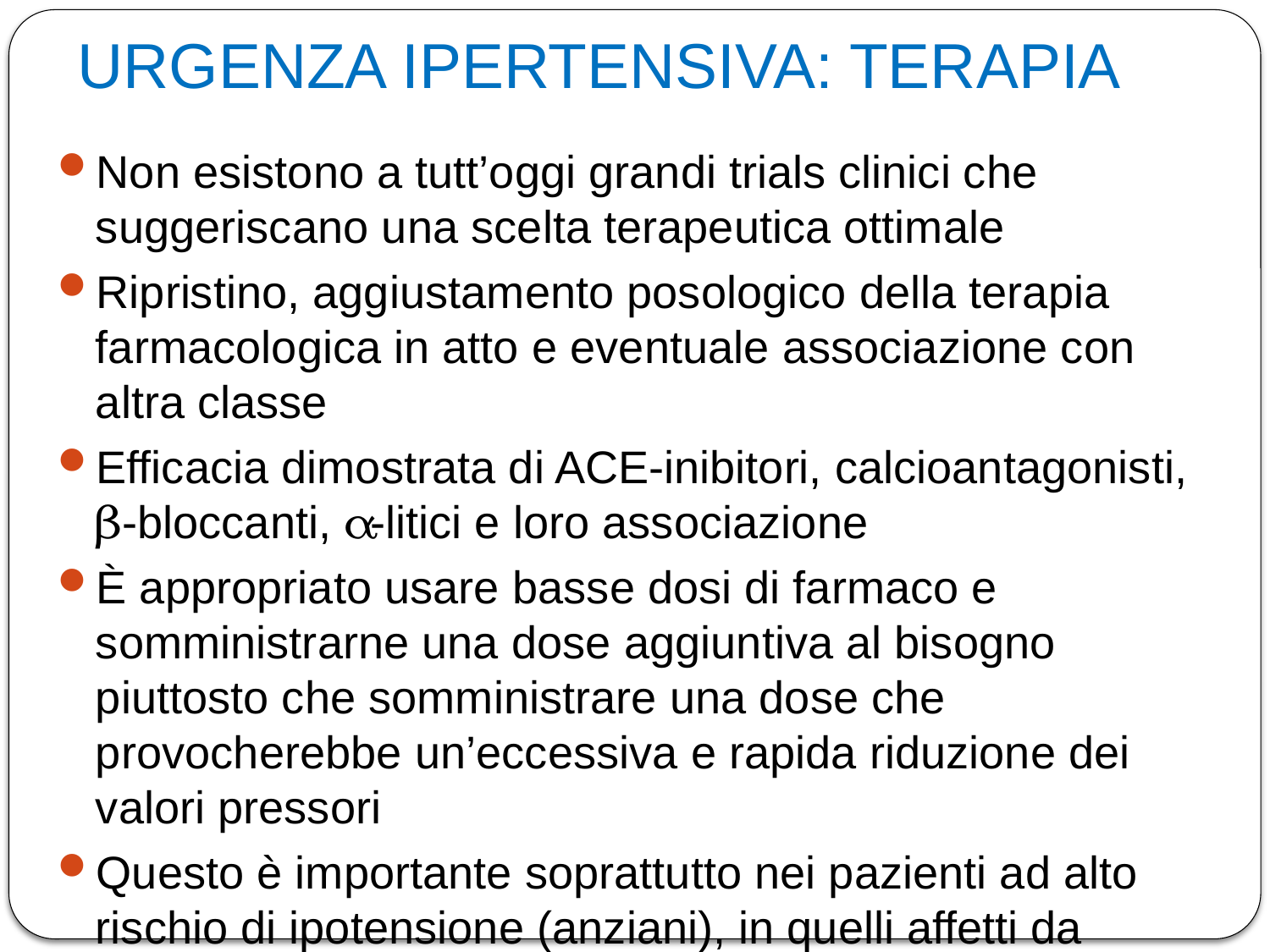

# URGENZA IPERTENSIVA: TERAPIA
Non esistono a tutt’oggi grandi trials clinici che suggeriscano una scelta terapeutica ottimale
Ripristino, aggiustamento posologico della terapia farmacologica in atto e eventuale associazione con altra classe
Efficacia dimostrata di ACE-inibitori, calcioantagonisti, β-bloccanti, α-litici e loro associazione
È appropriato usare basse dosi di farmaco e somministrarne una dose aggiuntiva al bisogno piuttosto che somministrare una dose che provocherebbe un’eccessiva e rapida riduzione dei valori pressori
Questo è importante soprattutto nei pazienti ad alto rischio di ipotensione (anziani), in quelli affetti da aterosclerosi carotidea e da AOCP (arteriopatia obliterante cronica periferica)